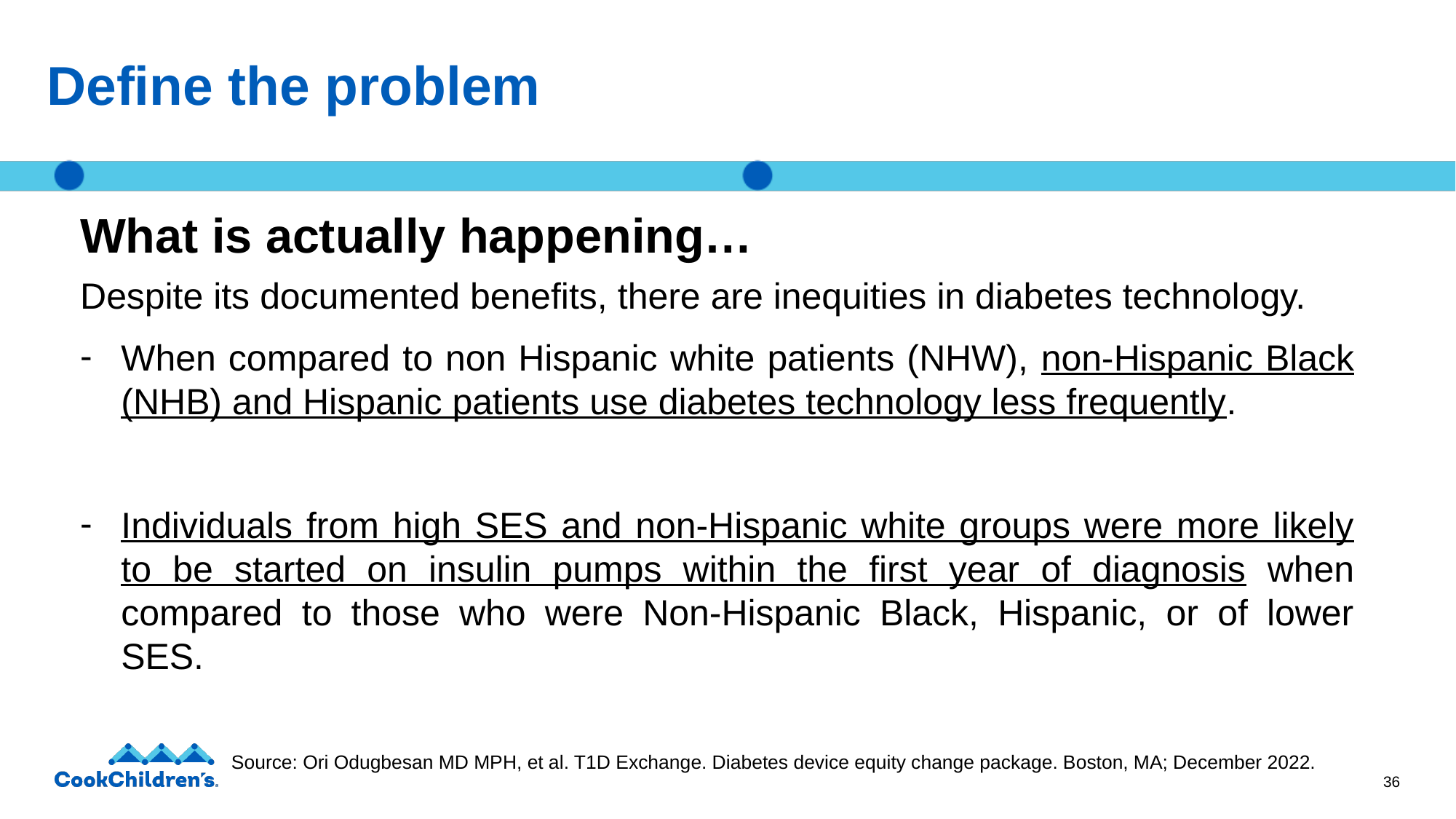

# Define the problem
What is actually happening…
Despite its documented benefits, there are inequities in diabetes technology.
When compared to non Hispanic white patients (NHW), non-Hispanic Black (NHB) and Hispanic patients use diabetes technology less frequently.

Individuals from high SES and non-Hispanic white groups were more likely to be started on insulin pumps within the first year of diagnosis when compared to those who were Non-Hispanic Black, Hispanic, or of lower SES.
Source: Ori Odugbesan MD MPH, et al. T1D Exchange. Diabetes device equity change package. Boston, MA; December 2022.
36